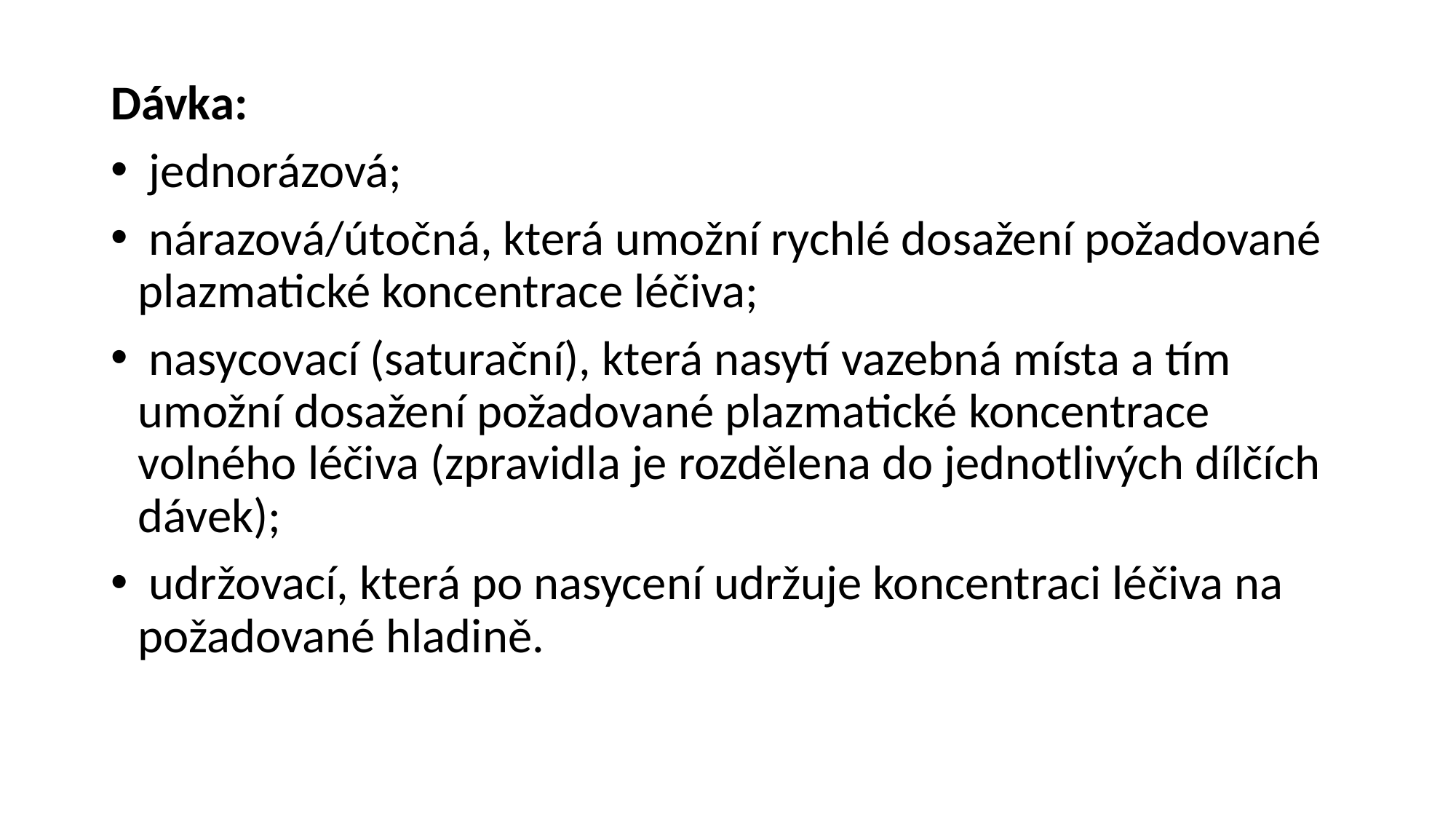

Dávka:
 jednorázová;
 nárazová/útočná, která umožní rychlé dosažení požadované plazmatické koncentrace léčiva;
 nasycovací (saturační), která nasytí vazebná místa a tím umožní dosažení požadované plazmatické koncentrace volného léčiva (zpravidla je rozdělena do jednotlivých dílčích dávek);
 udržovací, která po nasycení udržuje koncentraci léčiva na požadované hladině.